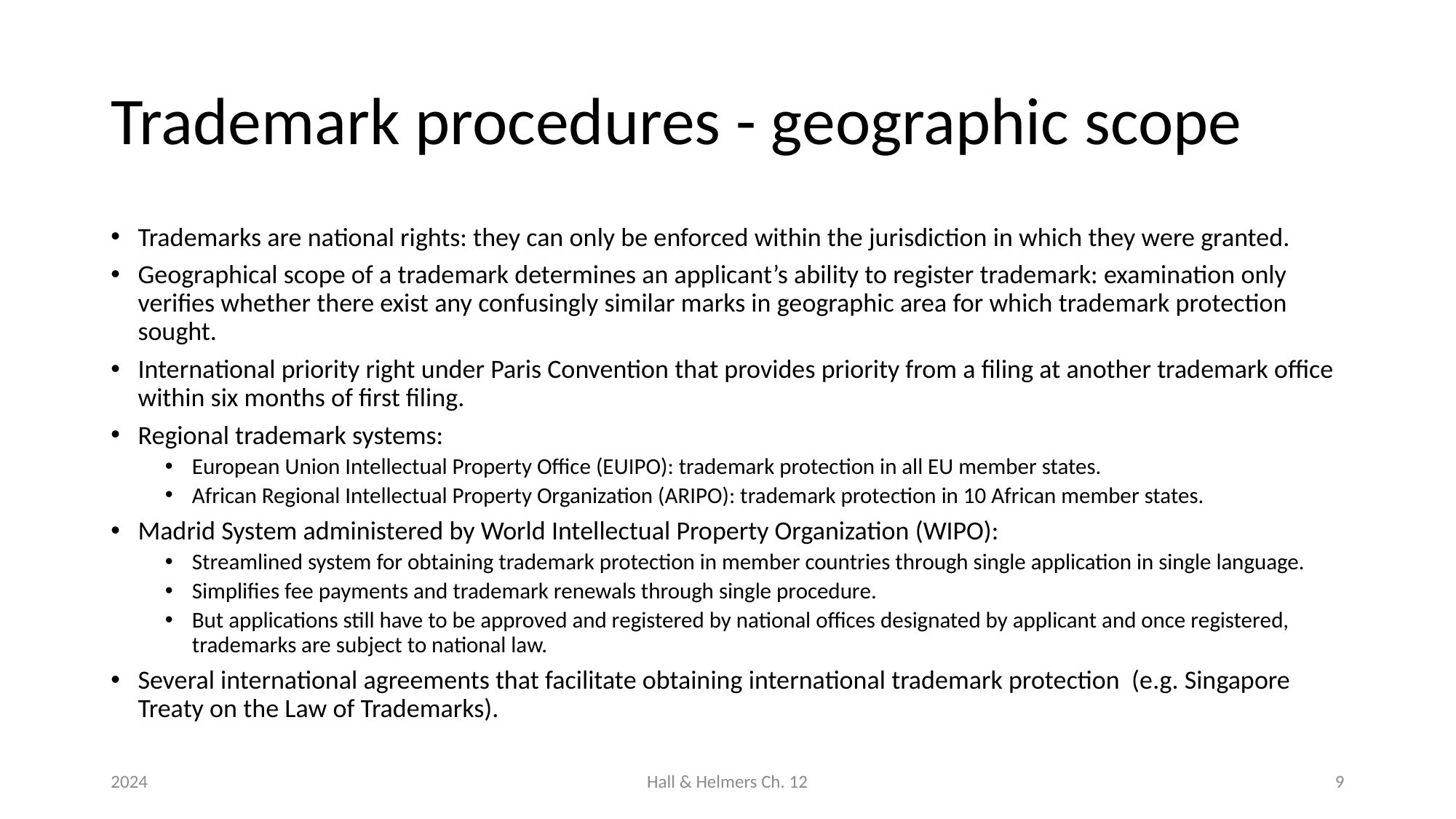

# Trademark procedures - geographic scope
Trademarks are national rights: they can only be enforced within the jurisdiction in which they were granted.
Geographical scope of a trademark determines an applicant’s ability to register trademark: examination only verifies whether there exist any confusingly similar marks in geographic area for which trademark protection sought.
International priority right under Paris Convention that provides priority from a filing at another trademark office within six months of first filing.
Regional trademark systems:
European Union Intellectual Property Office (EUIPO): trademark protection in all EU member states.
African Regional Intellectual Property Organization (ARIPO): trademark protection in 10 African member states.
Madrid System administered by World Intellectual Property Organization (WIPO):
Streamlined system for obtaining trademark protection in member countries through single application in single language.
Simplifies fee payments and trademark renewals through single procedure.
But applications still have to be approved and registered by national offices designated by applicant and once registered, trademarks are subject to national law.
Several international agreements that facilitate obtaining international trademark protection  (e.g. Singapore Treaty on the Law of Trademarks).
2024
Hall & Helmers Ch. 12
9